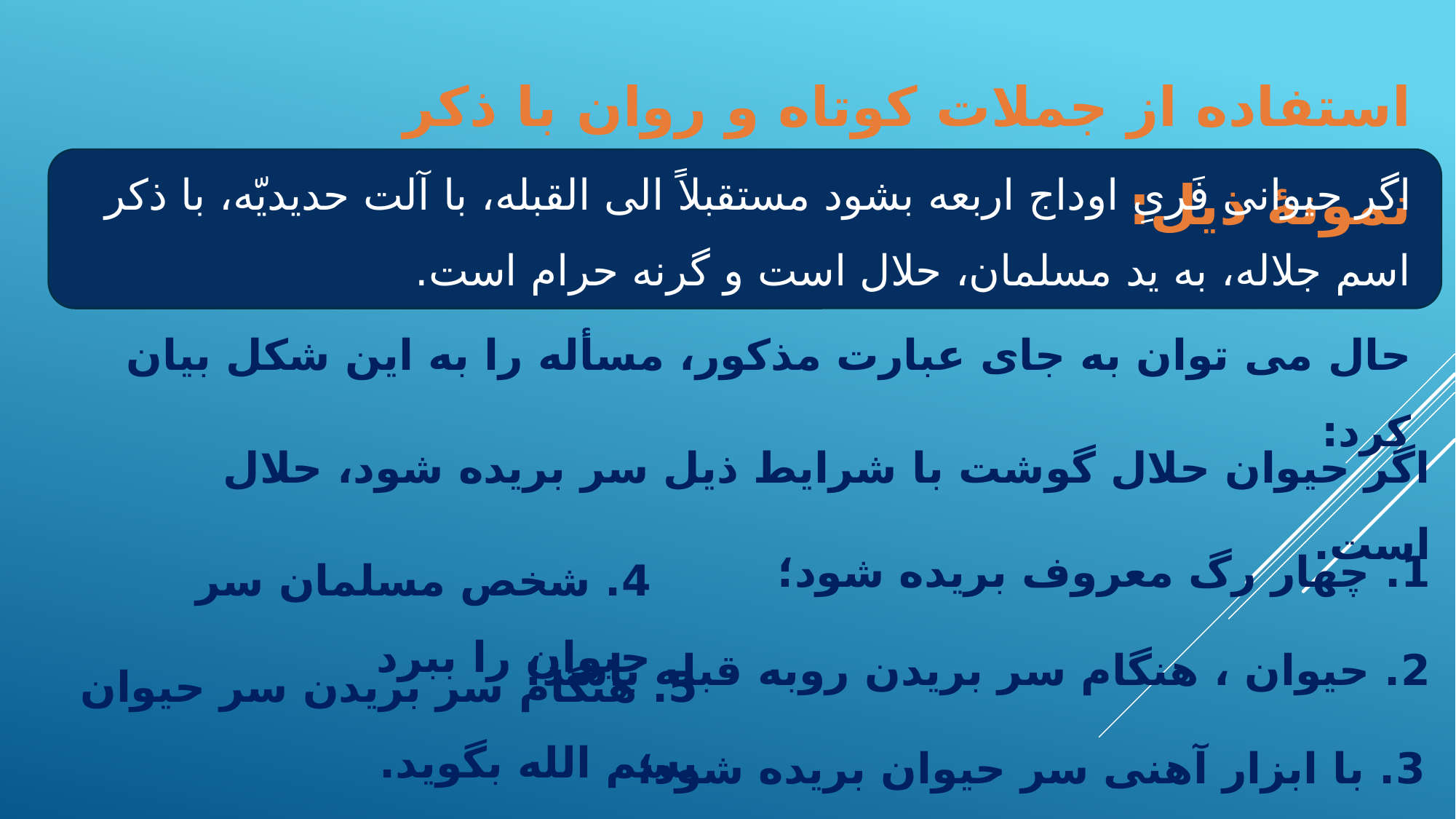

استفاده از جملات کوتاه و روان با ذکر نمونۀ ذیل:
اگر حیوانی فَریِ اوداج اربعه بشود مستقبلاً الی القبله، با آلت حدیدیّه، با ذکر اسم جلاله، به ید مسلمان، حلال است و گرنه حرام است.

حال می توان به جای عبارت مذکور، مسأله را به این شکل بیان کرد:
اگر حیوان حلال گوشت با شرایط ذیل سر بریده شود، حلال است.
1. چهار رگ معروف بریده شود؛
4. شخص مسلمان سر حیوان را ببرد
2. حیوان ، هنگام سر بریدن روبه قبله باشد؛
5. هنگام سر بریدن سر حیوان بسم الله بگوید.
3. با ابزار آهنی سر حیوان بریده شود؛